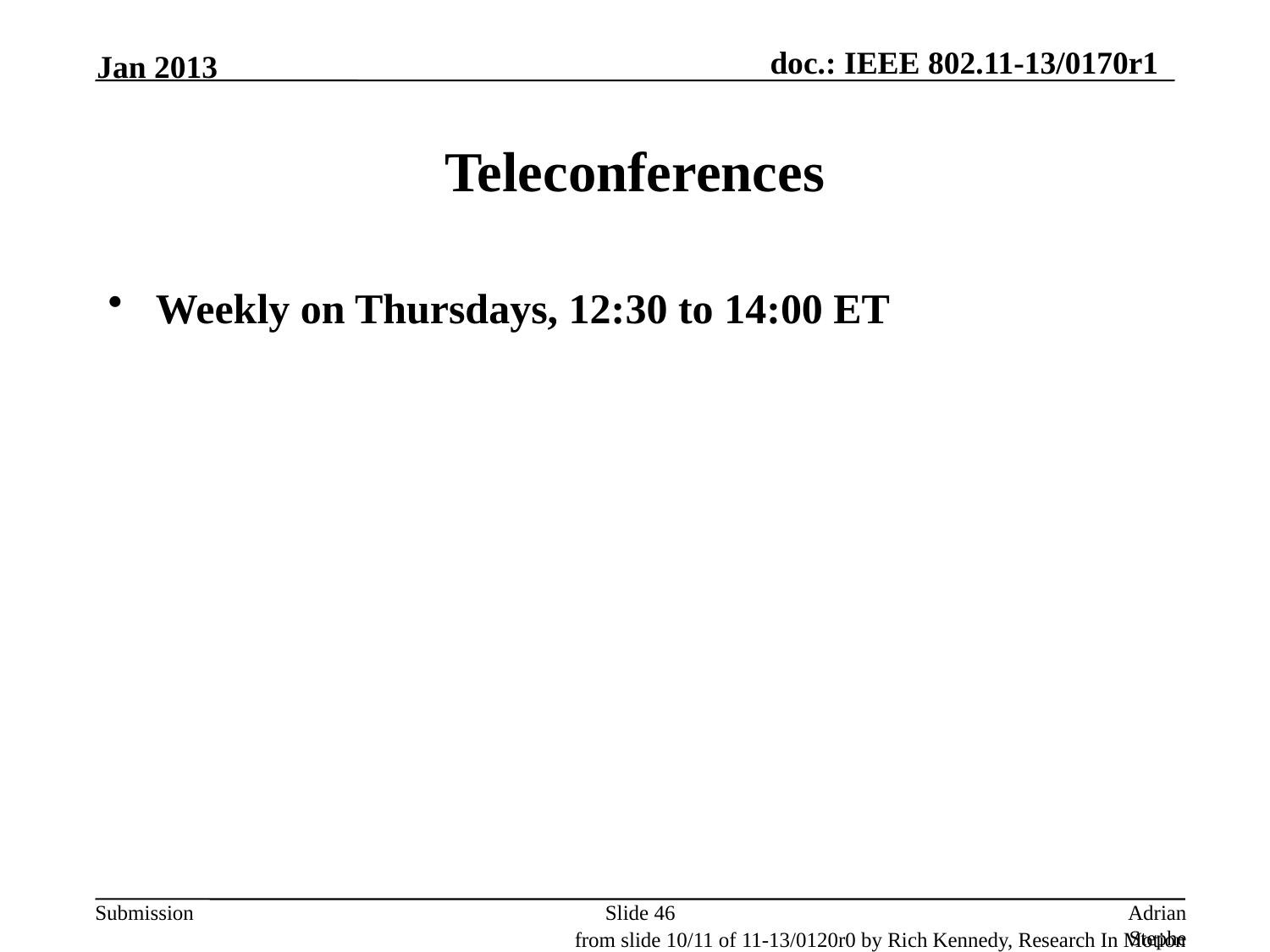

Jan 2013
# Teleconferences
Weekly on Thursdays, 12:30 to 14:00 ET
Slide 46
Adrian Stephens, Intel Corporation
from slide 10/11 of 11-13/0120r0 by Rich Kennedy, Research In Motion